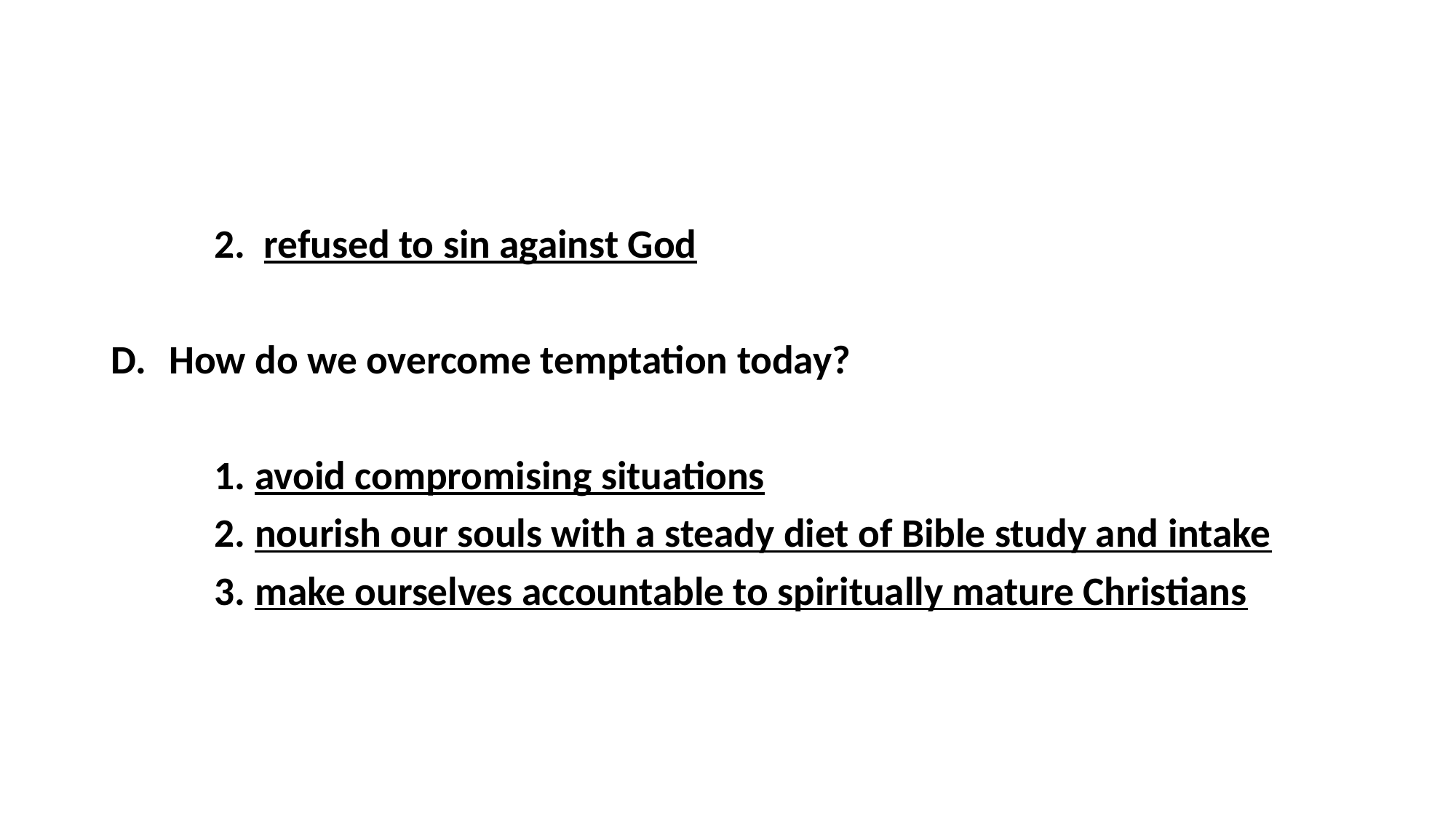

#
	2.  refused to sin against God

How do we overcome temptation today?

	1. avoid compromising situations
	2. nourish our souls with a steady diet of Bible study and intake
	3. make ourselves accountable to spiritually mature Christians